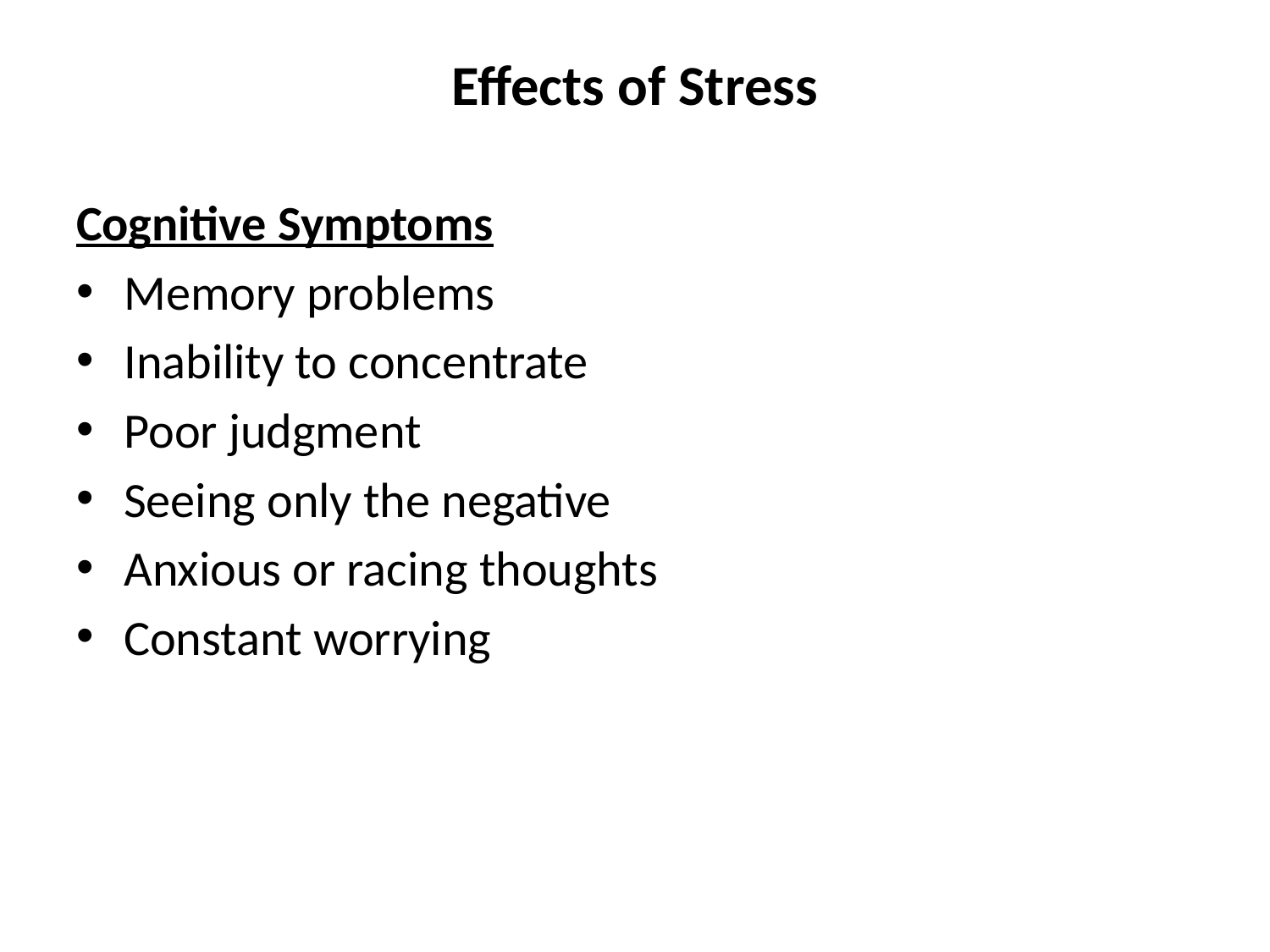

# Effects of Stress

Cognitive Symptoms
Memory problems
Inability to concentrate
Poor judgment
Seeing only the negative
Anxious or racing thoughts
Constant worrying